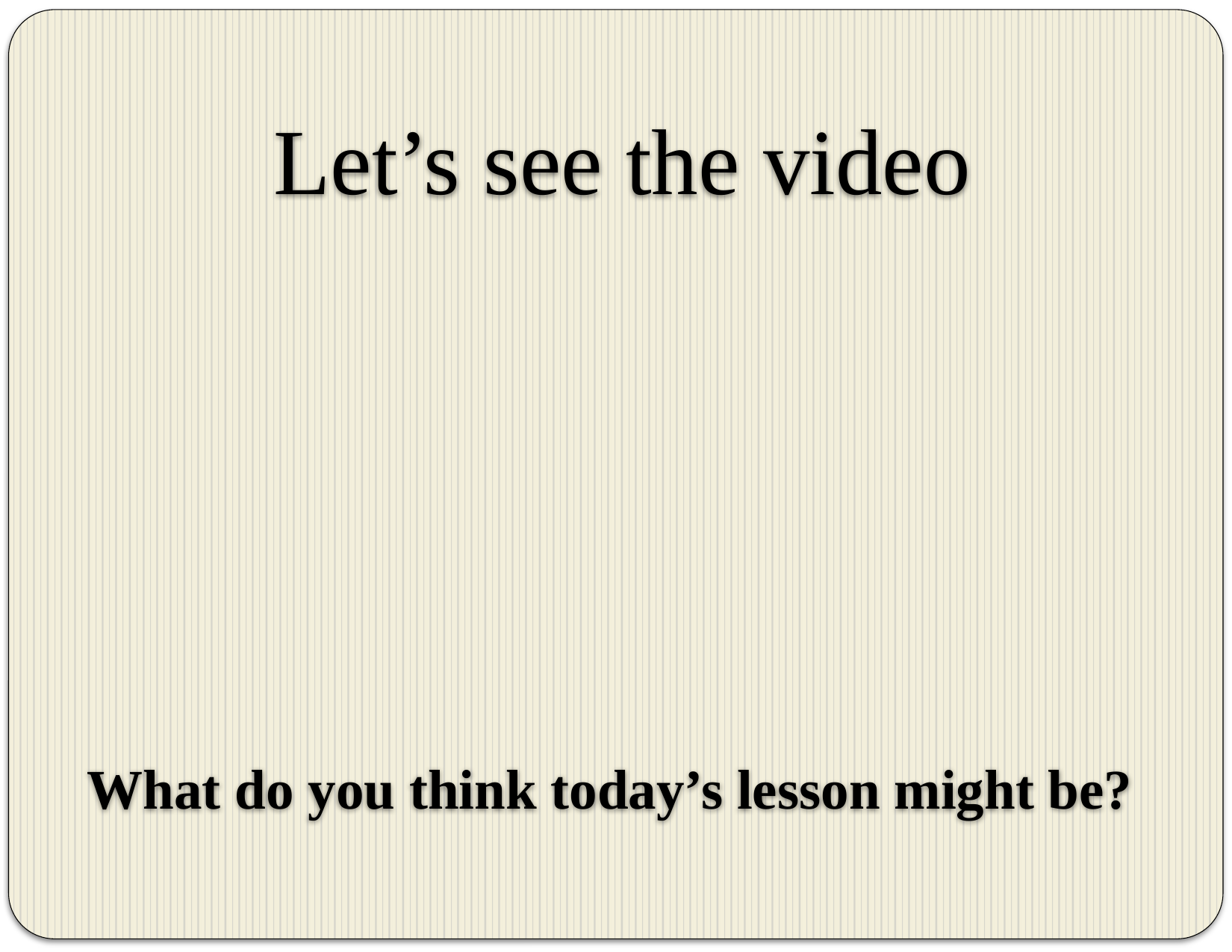

Let’s see the video
What do you think today’s lesson might be?